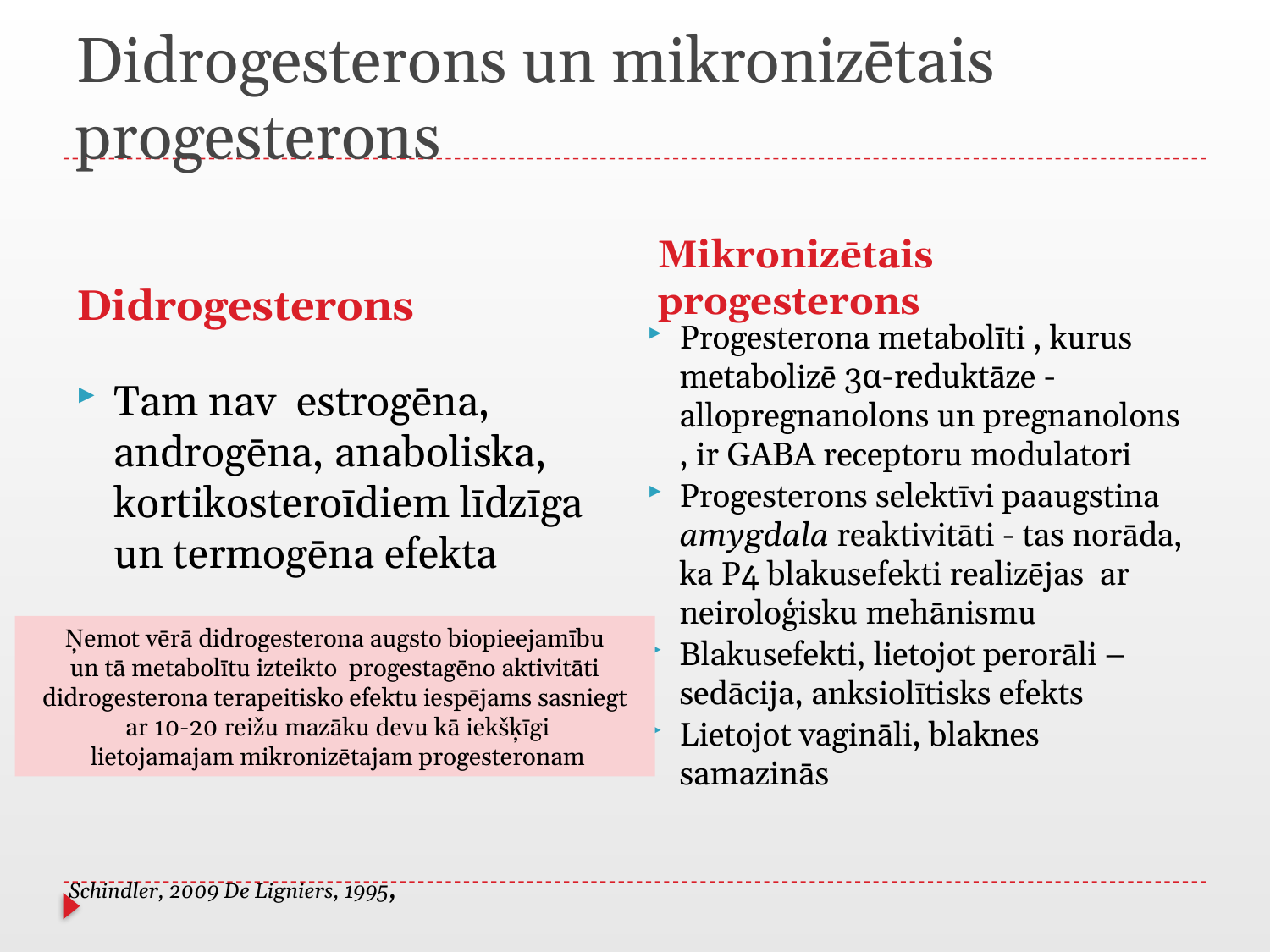

# Didrogesterons un mikronizētais progesterons
Mikronizētais progesterons
Didrogesterons

Progesterona metabolīti , kurus metabolizē 3α-reduktāze -allopregnanolons un pregnanolons , ir GABA receptoru modulatori
Progesterons selektīvi paaugstina amygdala reaktivitāti - tas norāda, ka P4 blakusefekti realizējas  ar neiroloģisku mehānismu
Blakusefekti, lietojot perorāli – sedācija, anksiolītisks efekts
Lietojot vagināli, blaknes samazinās

Tam nav  estrogēna, androgēna, anaboliska, kortikosteroīdiem līdzīga un termogēna efekta

Ņemot vērā didrogesterona augsto biopieejamību
 un tā metabolītu izteikto  progestagēno aktivitāti
didrogesterona terapeitisko efektu iespējams sasniegt
 ar 10-20 reižu mazāku devu kā iekšķīgi
 lietojamajam mikronizētajam progesteronam
Schindler, 2009 De Ligniers, 1995,